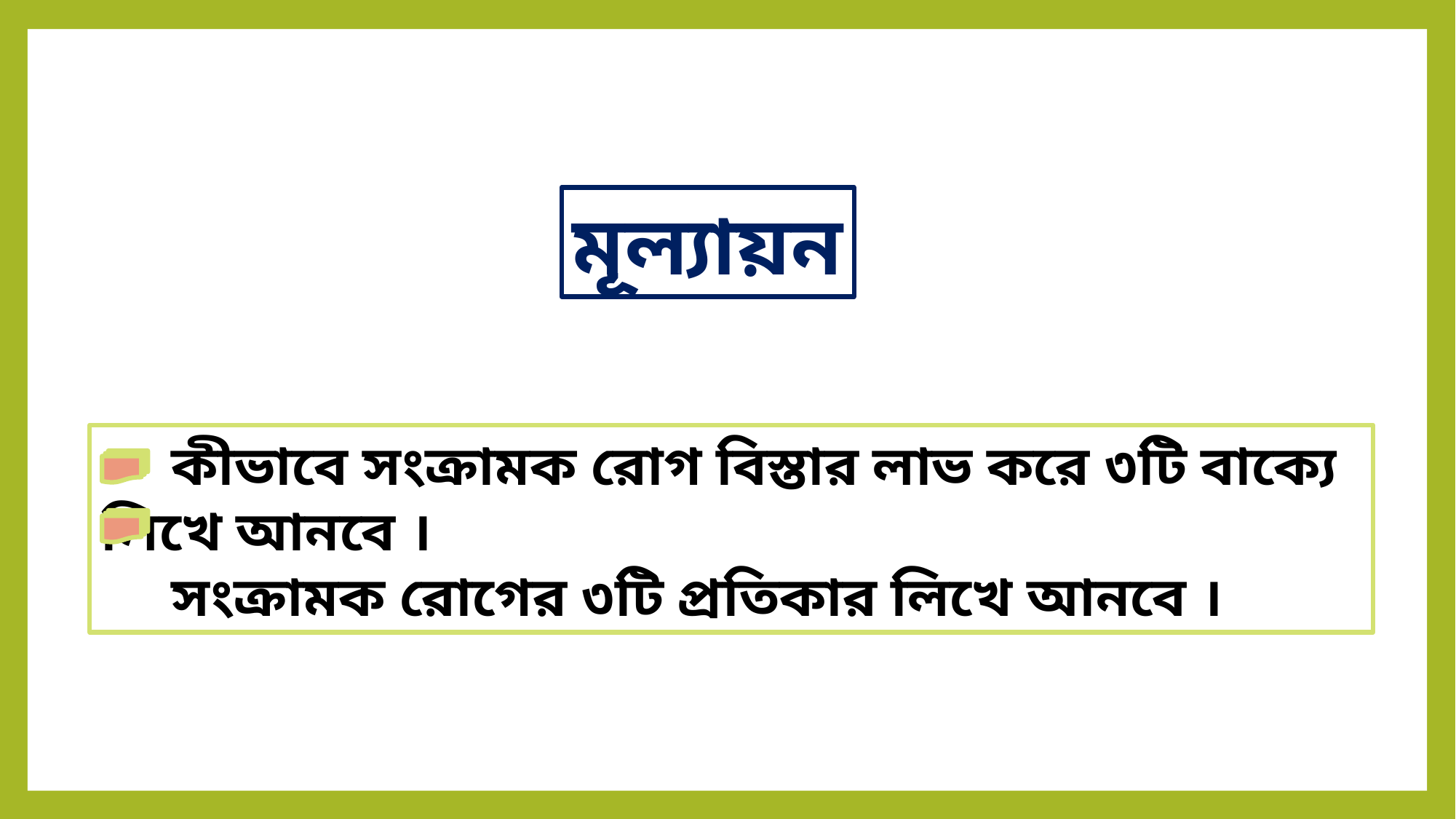

মূল্যায়ন
     কীভাবে সংক্রামক রোগ বিস্তার লাভ করে ৩টি বাক্যে লিখে আনবে ।
     সংক্রামক রোগের ৩টি প্রতিকার লিখে আনবে ।